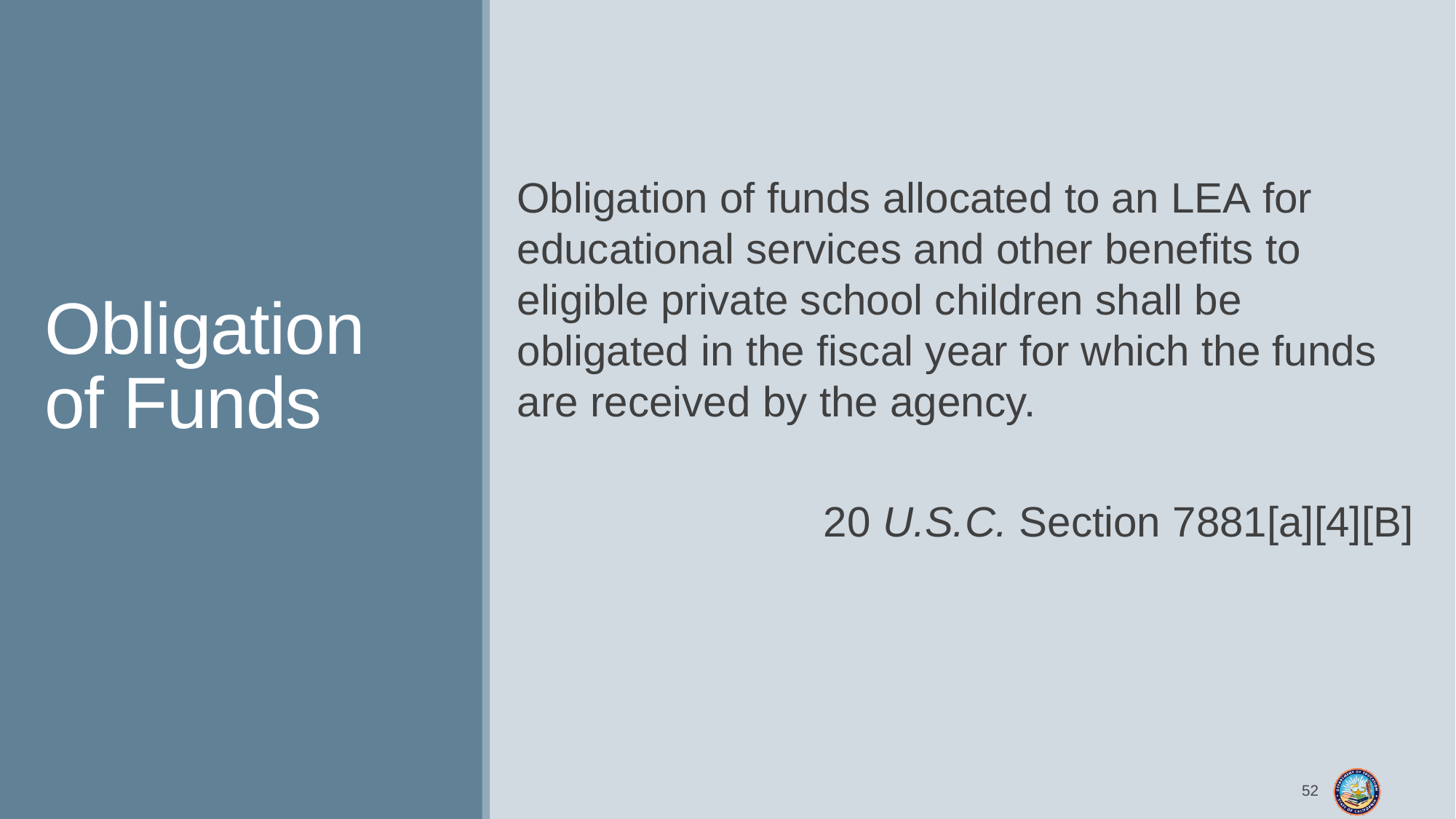

Obligation of funds allocated to an LEA for educational services and other benefits to eligible private school children shall be obligated in the fiscal year for which the funds are received by the agency.
20 U.S.C. Section 7881[a][4][B]

# Obligation of Funds
52